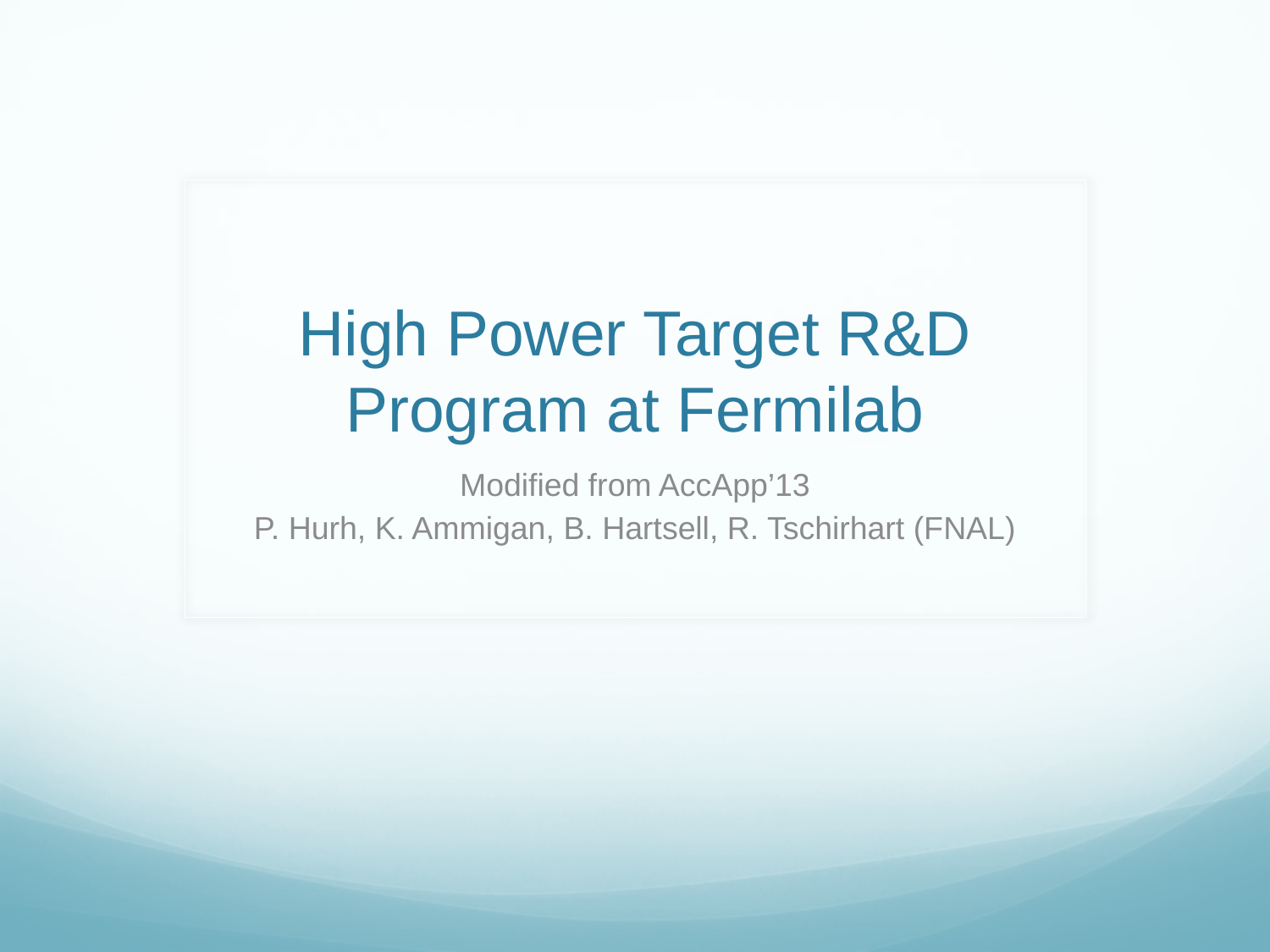

# High Power Target R&D Program at Fermilab
Modified from AccApp’13
P. Hurh, K. Ammigan, B. Hartsell, R. Tschirhart (FNAL)